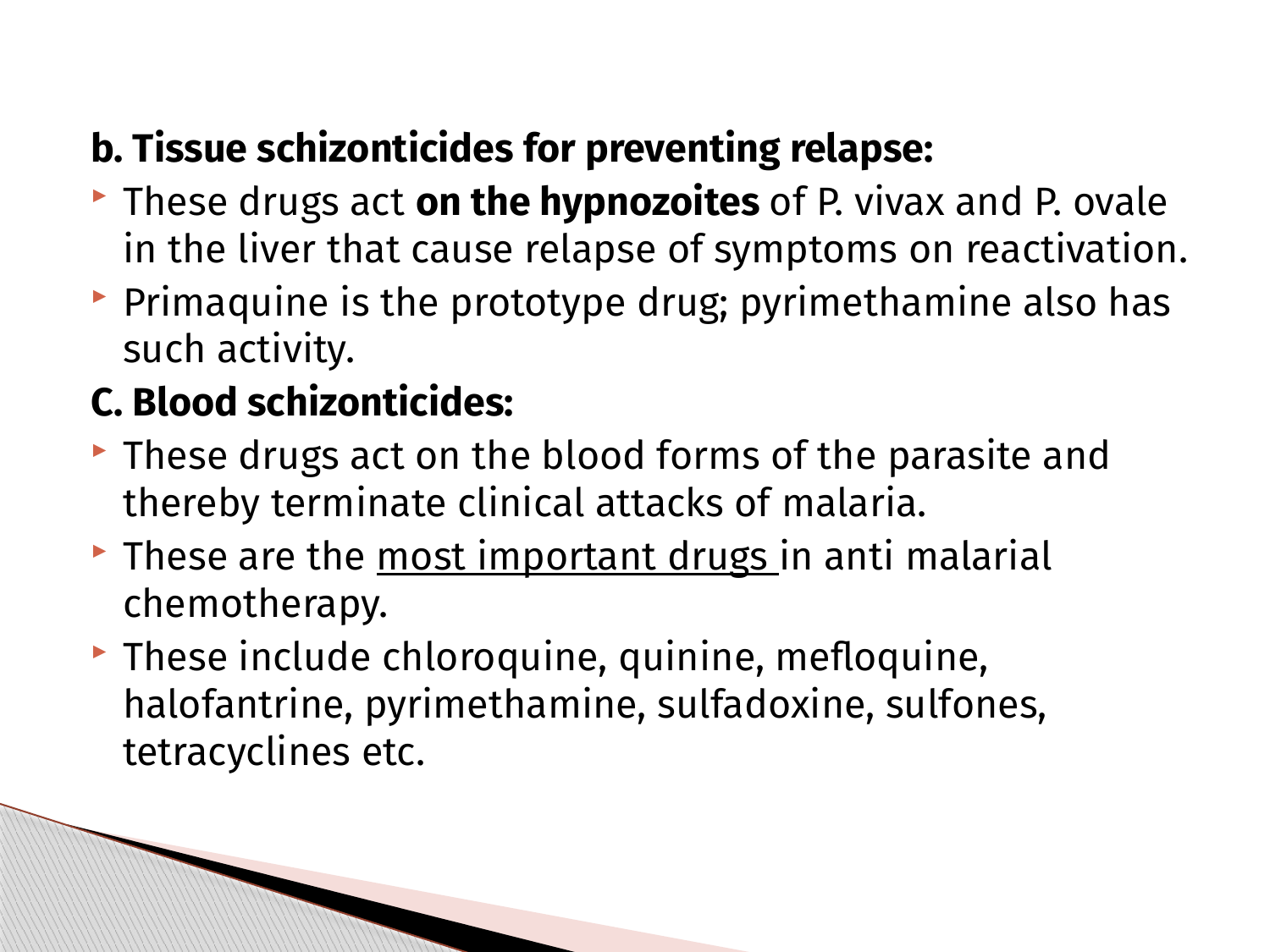

b. Tissue schizonticides for preventing relapse:
These drugs act on the hypnozoites of P. vivax and P. ovale in the liver that cause relapse of symptoms on reactivation.
Primaquine is the prototype drug; pyrimethamine also has such activity.
C. Blood schizonticides:
These drugs act on the blood forms of the parasite and thereby terminate clinical attacks of malaria.
These are the most important drugs in anti malarial chemotherapy.
These include chloroquine, quinine, mefloquine, halofantrine, pyrimethamine, sulfadoxine, sulfones, tetracyclines etc.